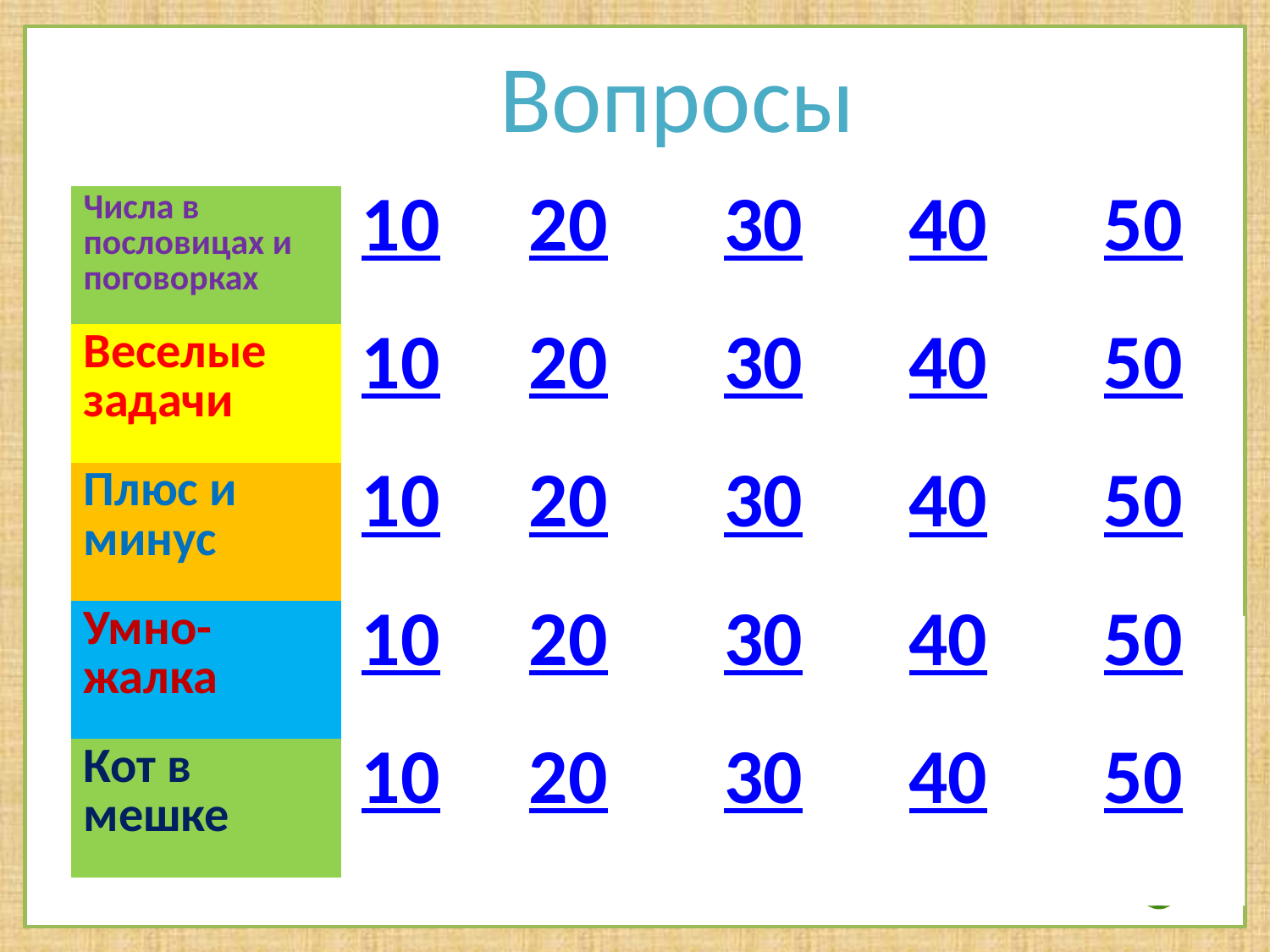

Вопросы
| Числа в пословицах и поговорках | 10 | 20 | 30 | 40 | 50 |
| --- | --- | --- | --- | --- | --- |
| Веселые задачи | 10 | 20 | 30 | 40 | 50 |
| Плюс и минус | 10 | 20 | 30 | 40 | 50 |
| Умно- жалка | 10 | 20 | 30 | 40 | 50 |
| Кот в мешке | 10 | 20 | 30 | 40 | 50 |